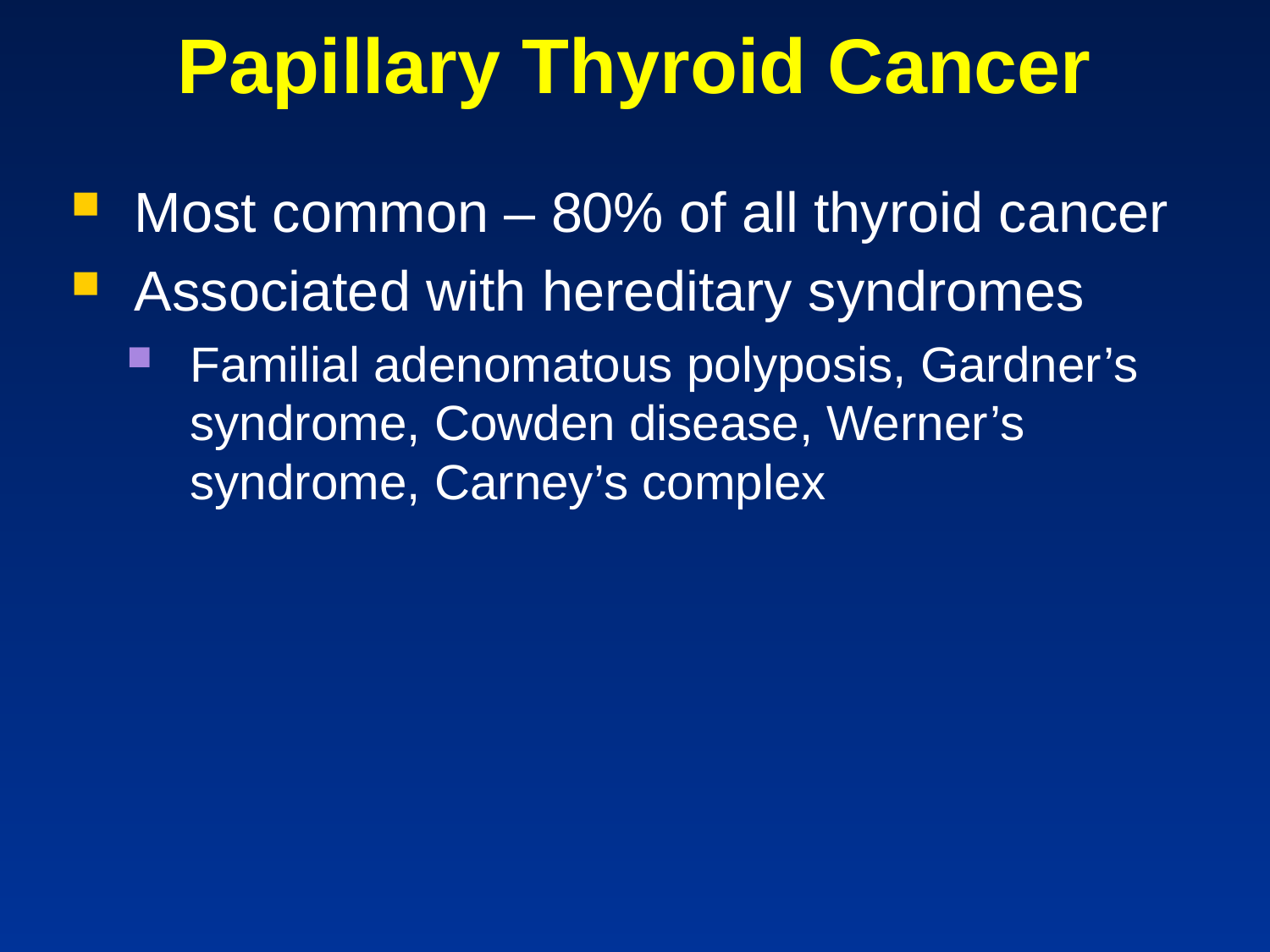

# Papillary Thyroid Cancer
Most common – 80% of all thyroid cancer
Associated with hereditary syndromes
Familial adenomatous polyposis, Gardner’s syndrome, Cowden disease, Werner’s syndrome, Carney’s complex